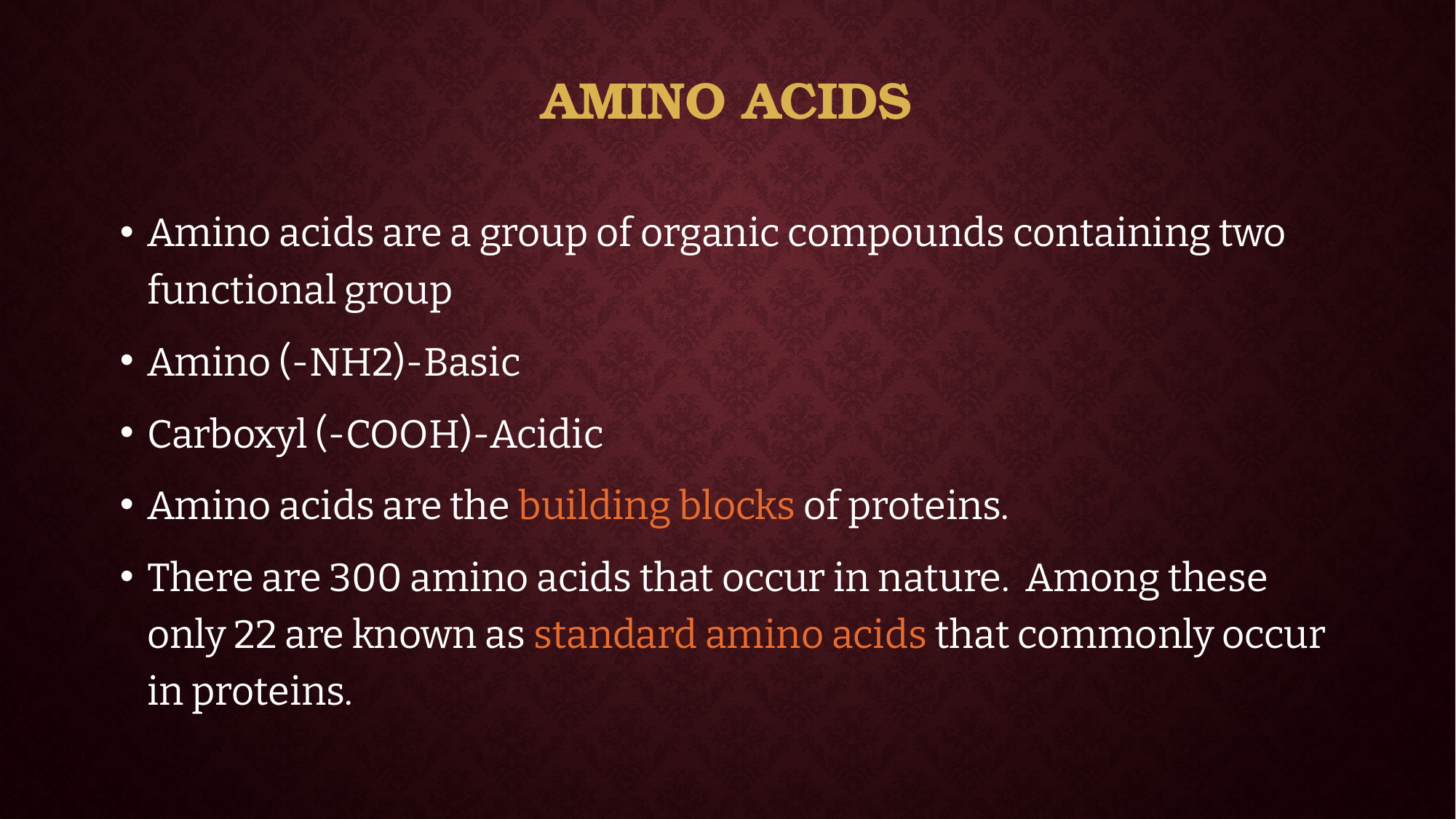

# Amino acids
Amino acids are a group of organic compounds containing two functional group
Amino (-NH2)-Basic
Carboxyl (-COOH)-Acidic
Amino acids are the building blocks of proteins.
There are 300 amino acids that occur in nature.  Among these only 22 are known as standard amino acids that commonly occur in proteins.